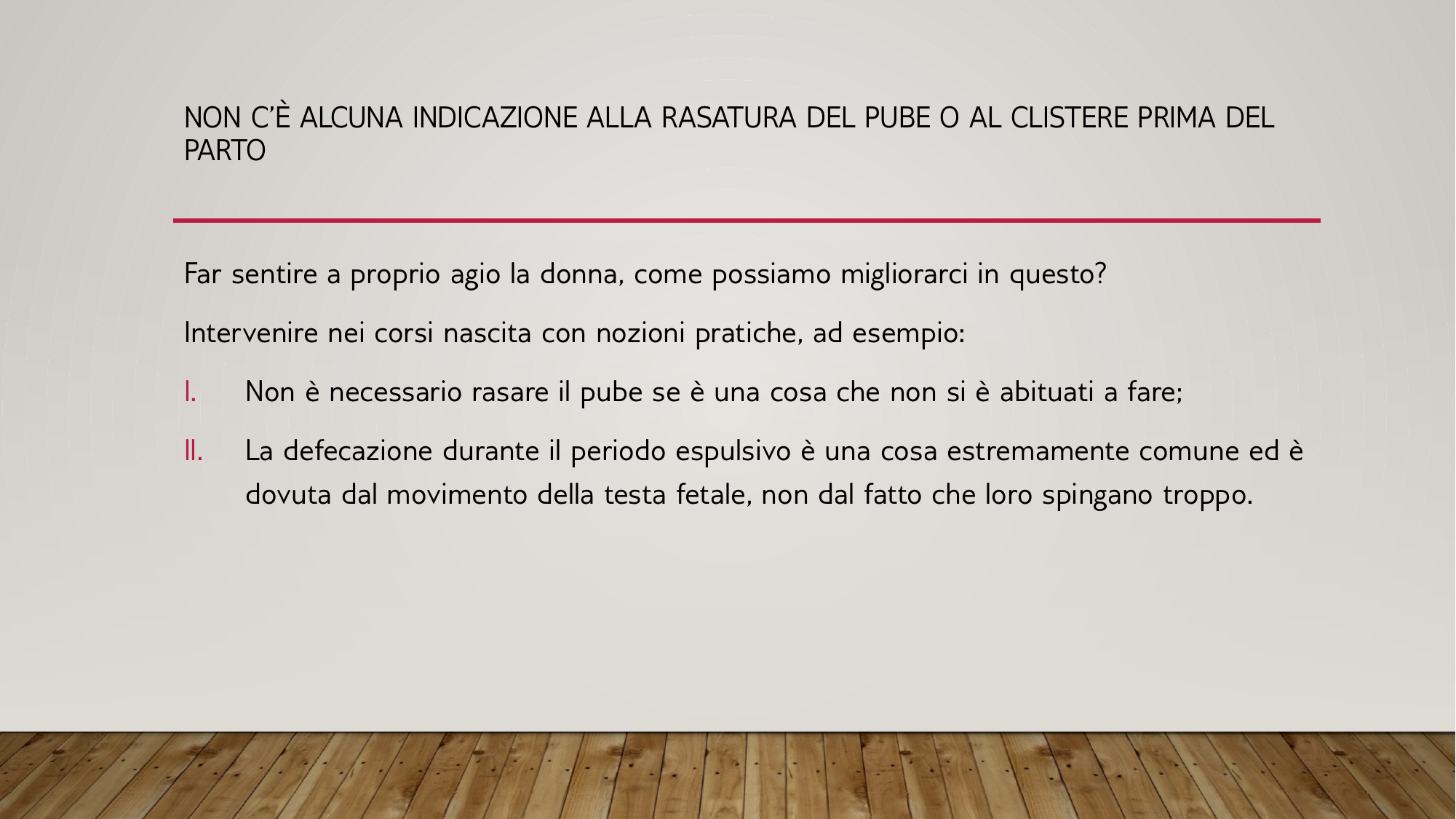

# Non c’È alcuna indicazione alla rasatura del pube o al clistere prima del parto
Far sentire a proprio agio la donna, come possiamo migliorarci in questo?
Intervenire nei corsi nascita con nozioni pratiche, ad esempio:
Non è necessario rasare il pube se è una cosa che non si è abituati a fare;
La defecazione durante il periodo espulsivo è una cosa estremamente comune ed è dovuta dal movimento della testa fetale, non dal fatto che loro spingano troppo.